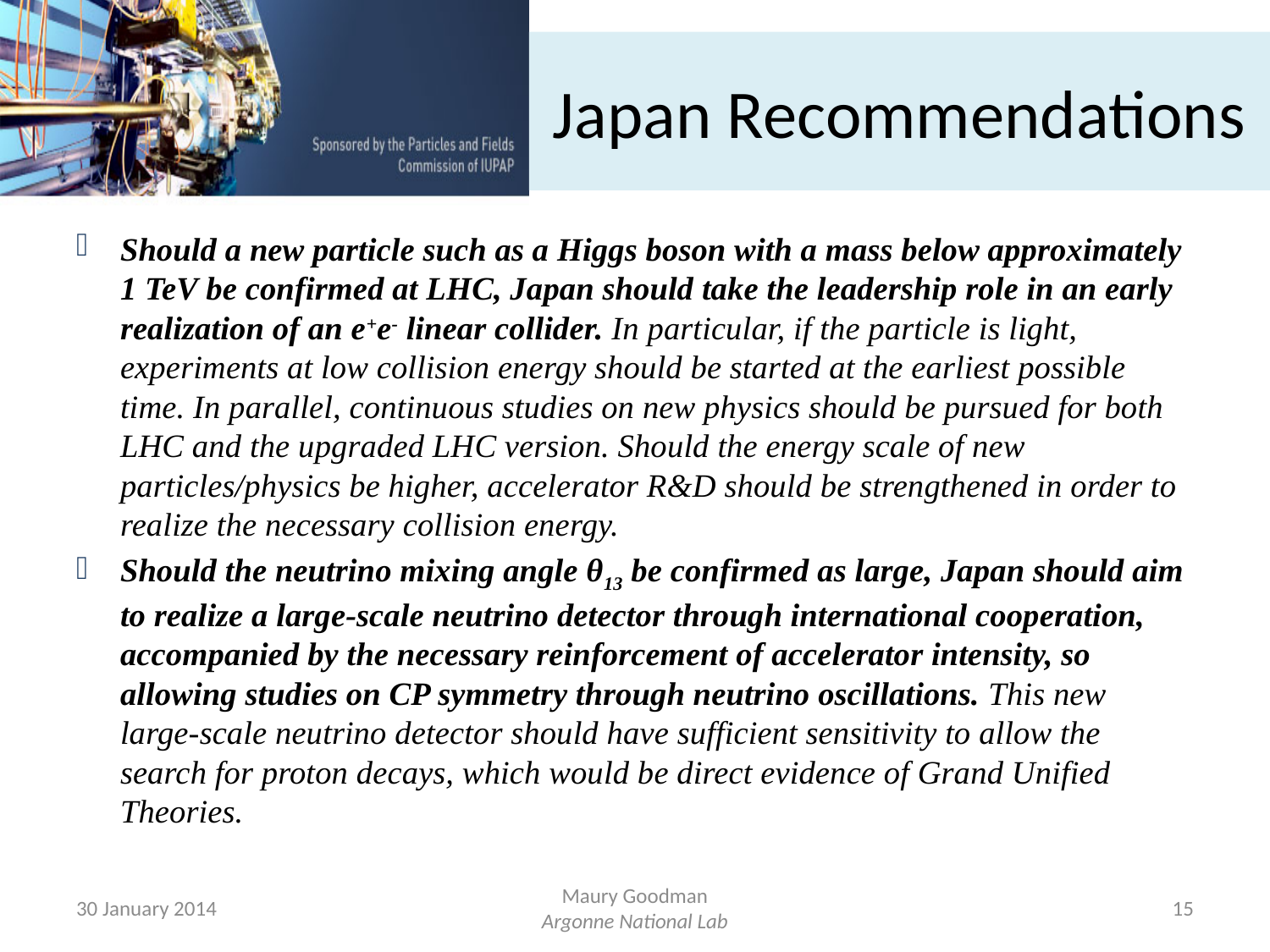

# Japan Recommendations
Should a new particle such as a Higgs boson with a mass below approximately 1 TeV be confirmed at LHC, Japan should take the leadership role in an early realization of an e+e- linear collider. In particular, if the particle is light, experiments at low collision energy should be started at the earliest possible time. In parallel, continuous studies on new physics should be pursued for both LHC and the upgraded LHC version. Should the energy scale of new particles/physics be higher, accelerator R&D should be strengthened in order to realize the necessary collision energy.
Should the neutrino mixing angle θ13 be confirmed as large, Japan should aim to realize a large-scale neutrino detector through international cooperation, accompanied by the necessary reinforcement of accelerator intensity, so allowing studies on CP symmetry through neutrino oscillations. This new large-scale neutrino detector should have sufficient sensitivity to allow the search for proton decays, which would be direct evidence of Grand Unified Theories.

30 January 2014
Maury Goodman
Argonne National Lab
15